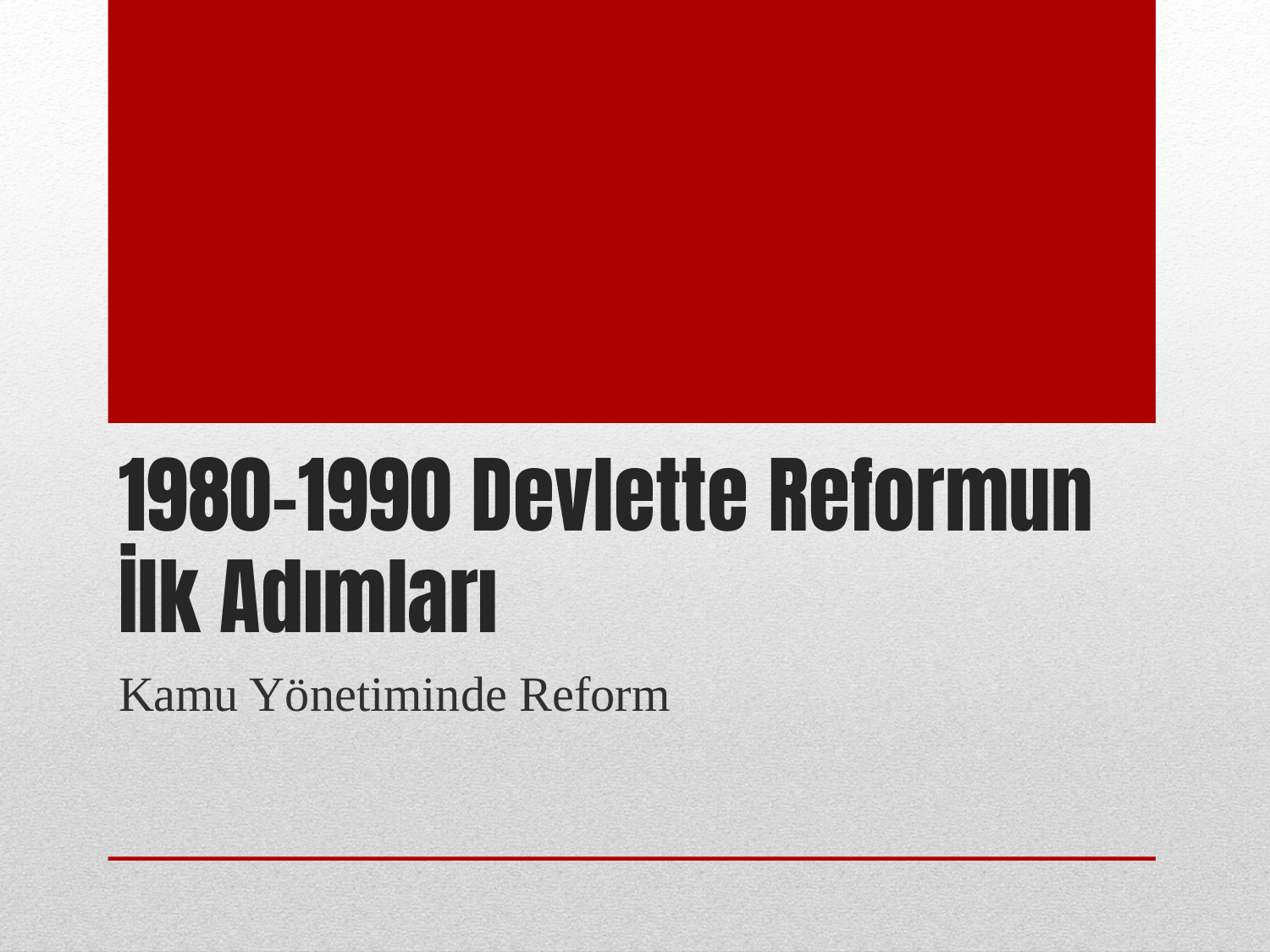

# 1980-1990 Devlette Reformun İlk Adımları
Kamu Yönetiminde Reform